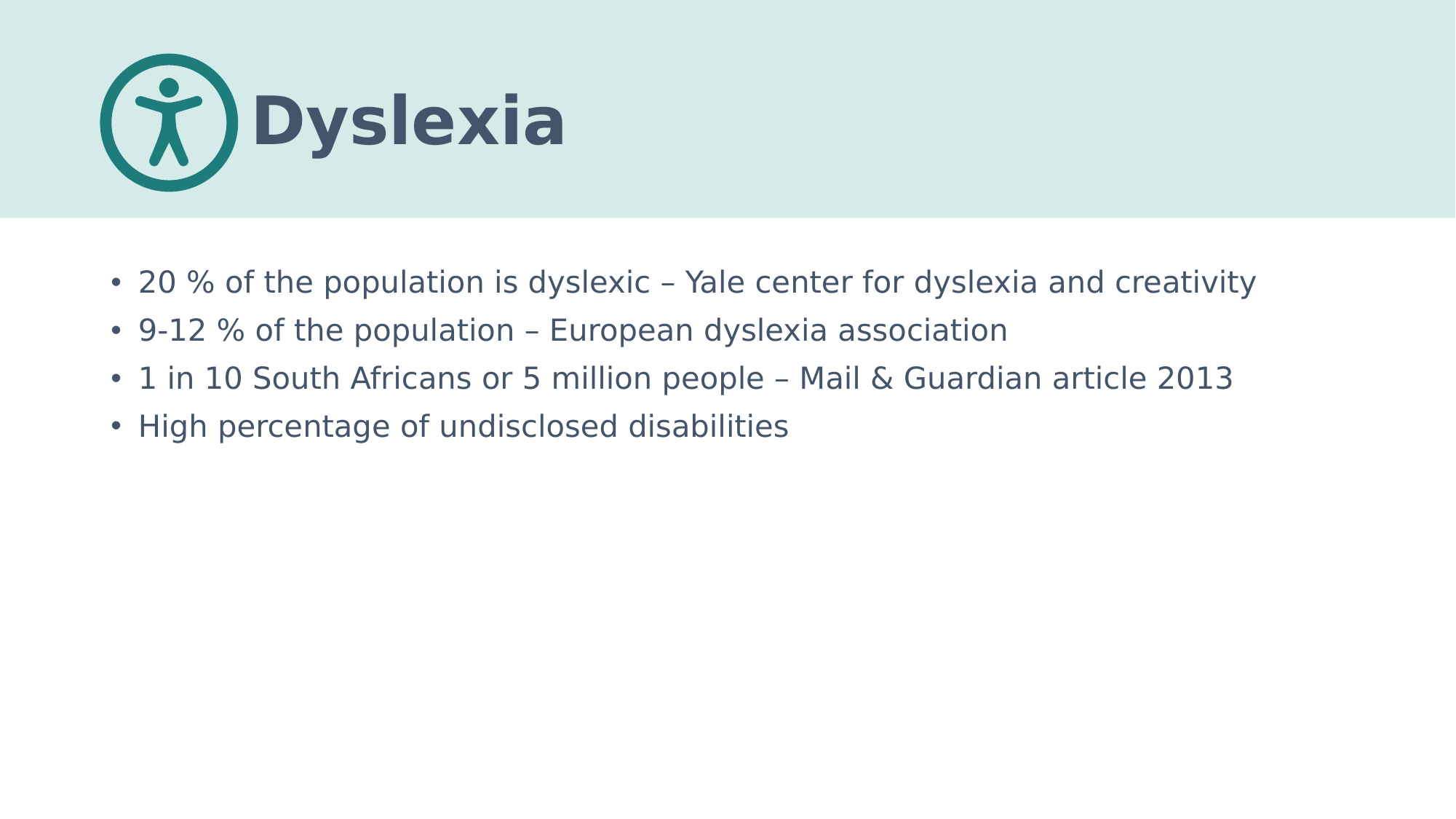

# Dyslexia

20 % of the population is dyslexic – Yale center for dyslexia and creativity
9-12 % of the population – European dyslexia association
1 in 10 South Africans or 5 million people – Mail & Guardian article 2013
High percentage of undisclosed disabilities